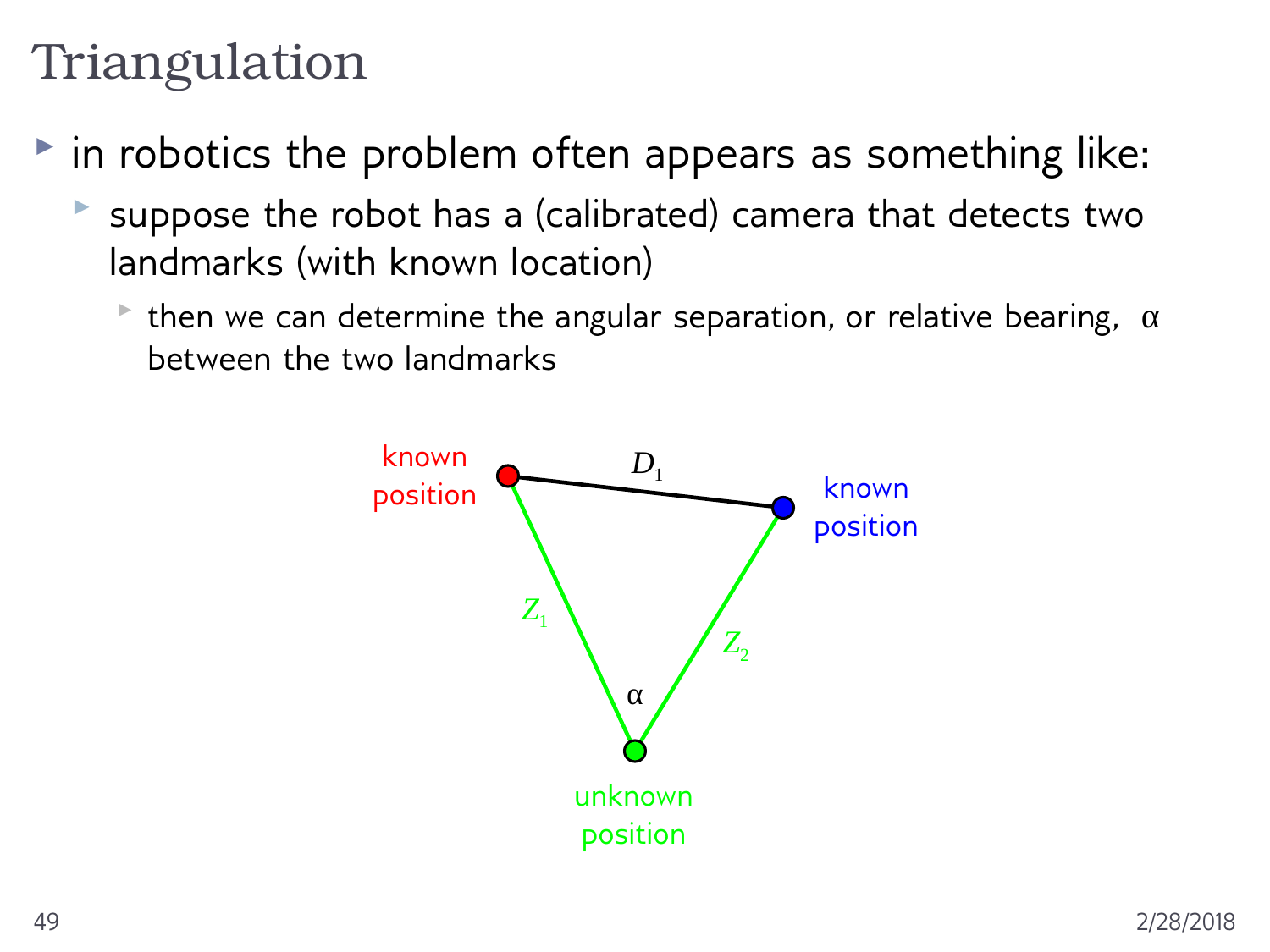

# Triangulation
in robotics the problem often appears as something like:
suppose the robot has a (calibrated) camera that detects two landmarks (with known location)
then we can determine the angular separation, or relative bearing,  α between the two landmarks
known
position
D1
known
position

Z1
Z2
α

unknown
position
49

2/28/2018